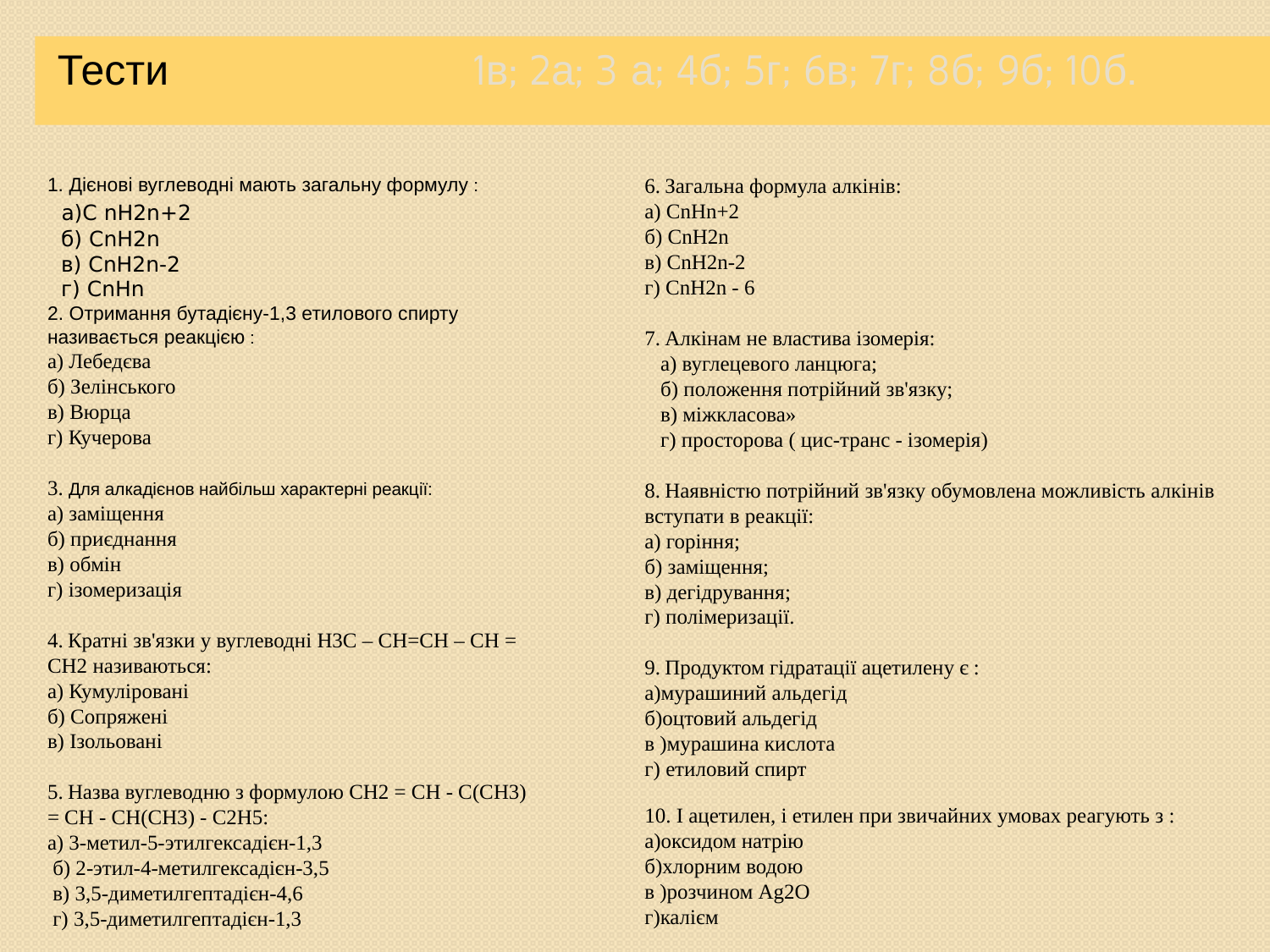

Тести                        1в; 2а; 3 а; 4б; 5г; 6в; 7г; 8б; 9б; 10б.
1. Дієнові вуглеводні мають загальну формулу :
  а)C nH2n+2
  б) CnH2n
  в) CnH2n-2
  г) CnHn
2. Отримання бутадієну-1,3 етилового спирту називається реакцією :
а) Лебедєва
б) Зелінського
в) Вюрца
г) Кучерова

3. Для алкадієнов найбільш характерні реакції:
а) заміщення
б) приєднання
в) обмін
г) ізомеризація

4. Кратні зв'язки у вуглеводні H3C – CH=CH – CH = CH2 називаються:
а) Кумуліровані
б) Сопряжені
в) Ізольовані

5. Назва вуглеводню з формулою CH2 = CH - C(CH3) = CH - CH(CH3) - C2H5:
а) 3-метил-5-этилгексадієн-1,3
 б) 2-этил-4-метилгексадієн-3,5
 в) 3,5-диметилгептадієн-4,6
 г) 3,5-диметилгептадієн-1,3

6. Загальна формула алкінів:
а) СnНn+2
б) СnН2n
в) СnН2n-2
г) СnН2n - 6

7. Алкінам не властива ізомерія:
   а) вуглецевого ланцюга;
   б) положення потрійний зв'язку;
   в) міжкласова»
   г) просторова ( цис-транс - ізомерія)

8. Наявністю потрійний зв'язку обумовлена можливість алкінів вступати в реакції:
а) горіння;
б) заміщення;
в) дегідрування;
г) полімеризації.

9. Продуктом гідратації ацетилену є :
а)мурашиний альдегід
б)оцтовий альдегід
в )мурашина кислота
г) етиловий спирт

10. І ацетилен, і етилен при звичайних умовах реагують з :
а)оксидом натрію
б)хлорним водою
в )розчином Ag2O
г)калієм